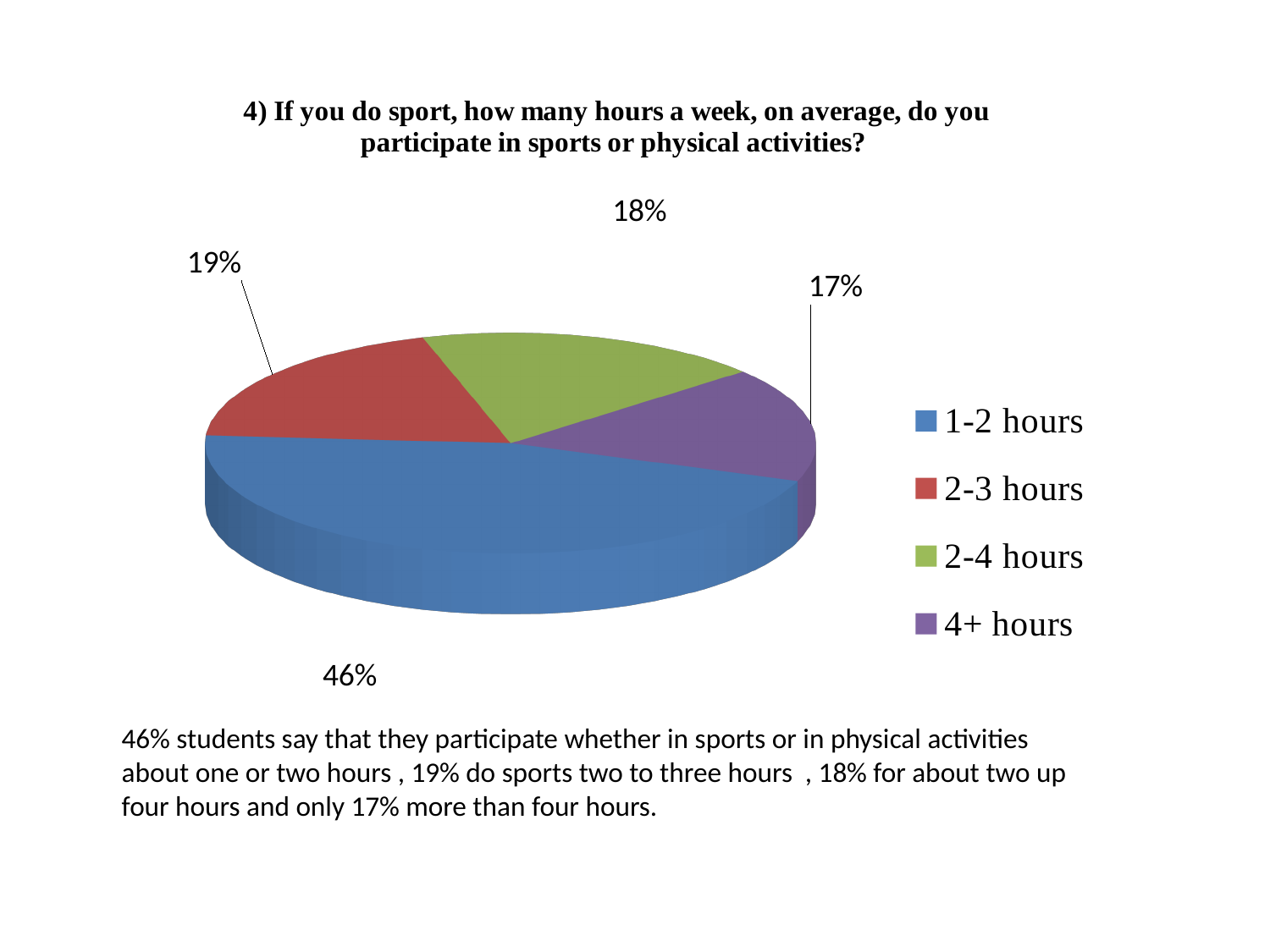

[unsupported chart]

46% students say that they participate whether in sports or in physical activities about one or two hours , 19% do sports two to three hours  , 18% for about two up four hours and only 17% more than four hours.